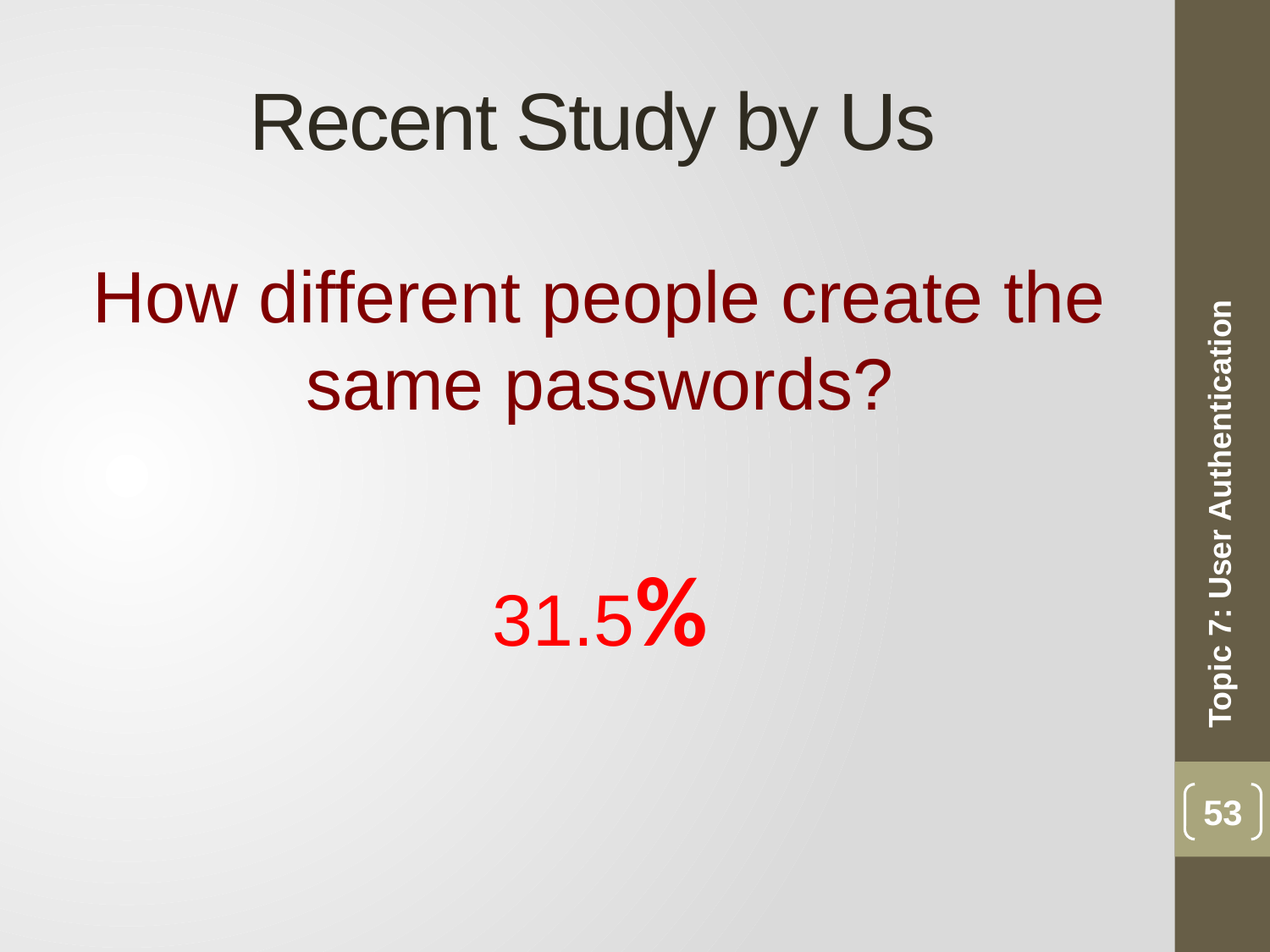

# Recent Study by Us
How different people create the same passwords?

31.5%
Topic 7: User Authentication
53